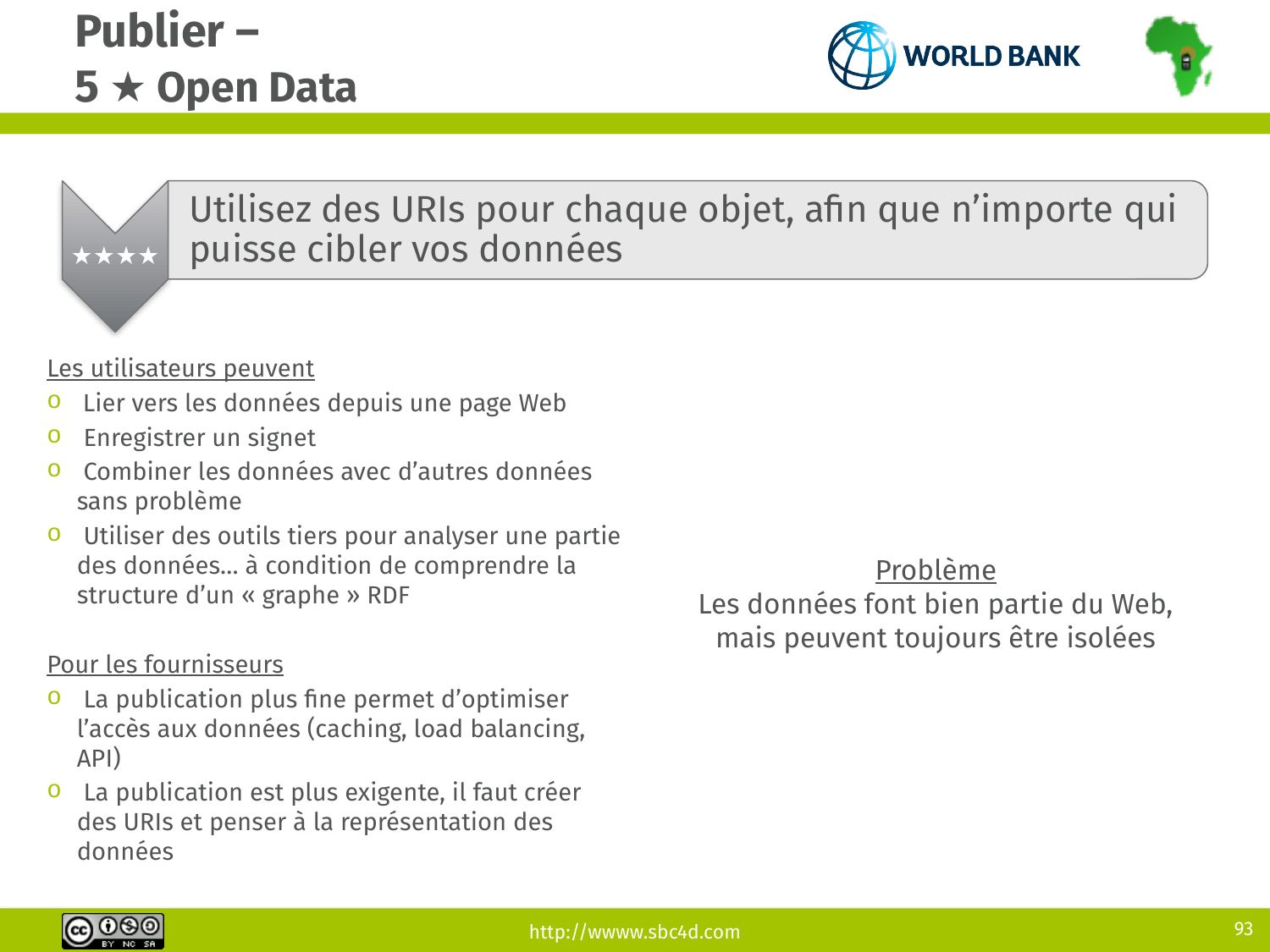

# Publier – 5 ★ Open Data
★★★★
Utilisez des URIs pour chaque objet, afin que n’importe qui puisse cibler vos données
Les utilisateurs peuvent
 Lier vers les données depuis une page Web
 Enregistrer un signet
 Combiner les données avec d’autres données sans problème
 Utiliser des outils tiers pour analyser une partie des données… à condition de comprendre la structure d’un « graphe » RDF

Pour les fournisseurs
 La publication plus fine permet d’optimiser l’accès aux données (caching, load balancing, API)
 La publication est plus exigente, il faut créer des URIs et penser à la représentation des données
Problème
Les données font bien partie du Web,
mais peuvent toujours être isolées